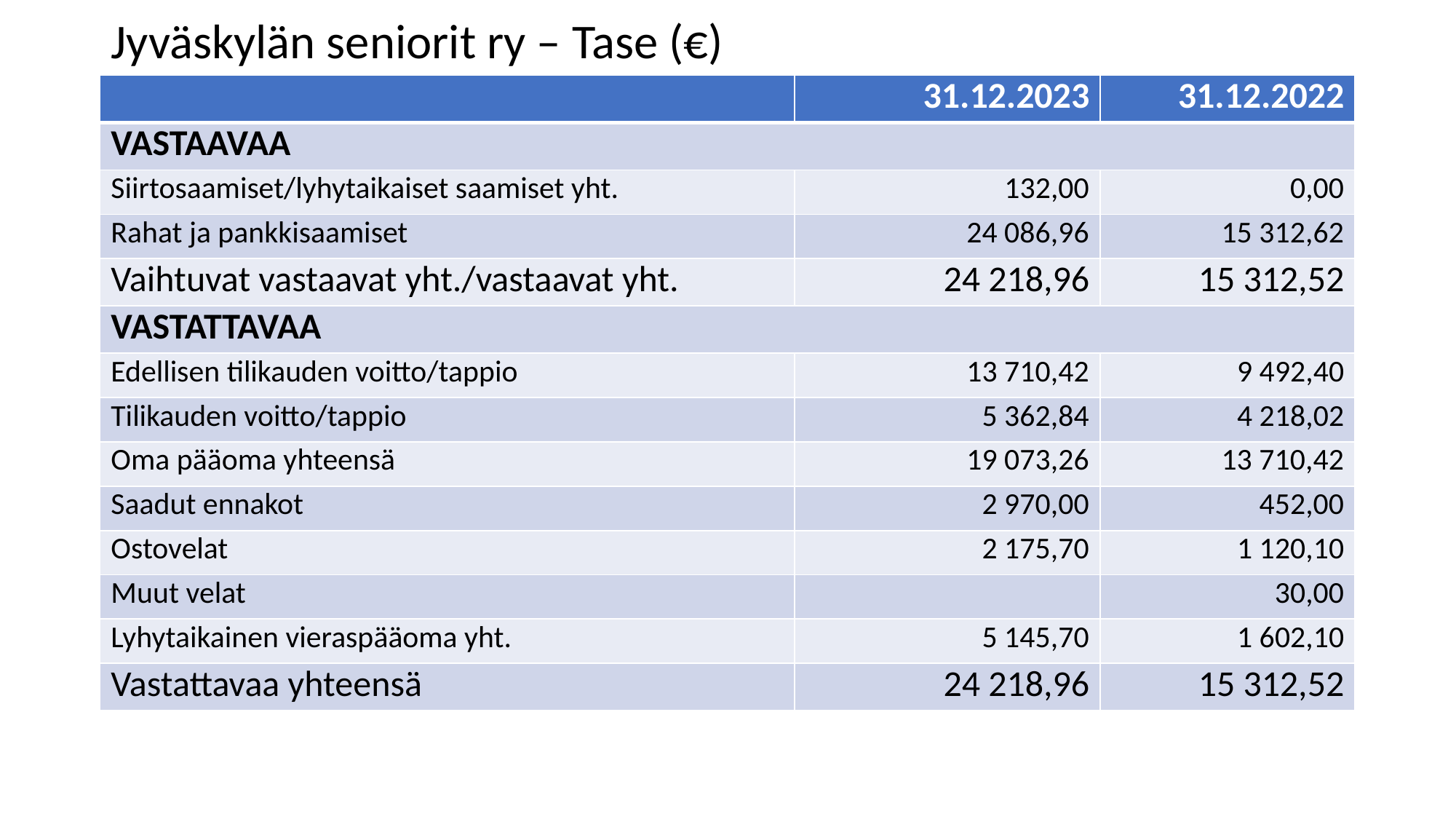

# Jyväskylän seniorit ry – Tase (€)
|  | 31.12.2023 | 31.12.2022 |
| --- | --- | --- |
| VASTAAVAA |  |  |
| Siirtosaamiset/lyhytaikaiset saamiset yht. | 132,00 | 0,00 |
| Rahat ja pankkisaamiset | 24 086,96 | 15 312,62 |
| Vaihtuvat vastaavat yht./vastaavat yht. | 24 218,96 | 15 312,52 |
| VASTATTAVAA |  |  |
| Edellisen tilikauden voitto/tappio | 13 710,42 | 9 492,40 |
| Tilikauden voitto/tappio | 5 362,84 | 4 218,02 |
| Oma pääoma yhteensä | 19 073,26 | 13 710,42 |
| Saadut ennakot | 2 970,00 | 452,00 |
| Ostovelat | 2 175,70 | 1 120,10 |
| Muut velat |  | 30,00 |
| Lyhytaikainen vieraspääoma yht. | 5 145,70 | 1 602,10 |
| Vastattavaa yhteensä | 24 218,96 | 15 312,52 |